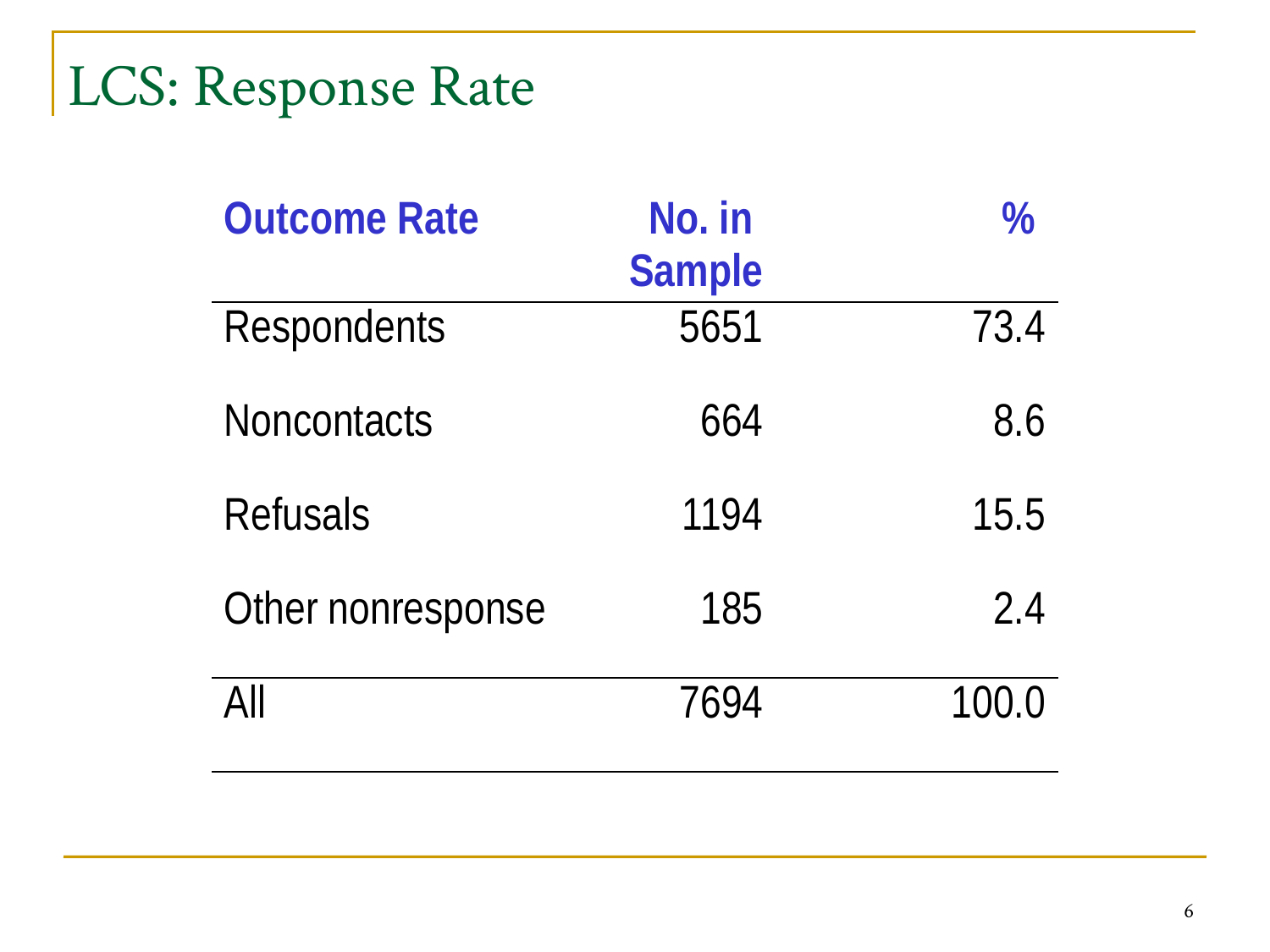

LCS: Response Rate
| Outcome Rate | No. in Sample | % |
| --- | --- | --- |
| Respondents | 5651 | 73.4 |
| Noncontacts | 664 | 8.6 |
| Refusals | 1194 | 15.5 |
| Other nonresponse | 185 | 2.4 |
| All | 7694 | 100.0 |

6